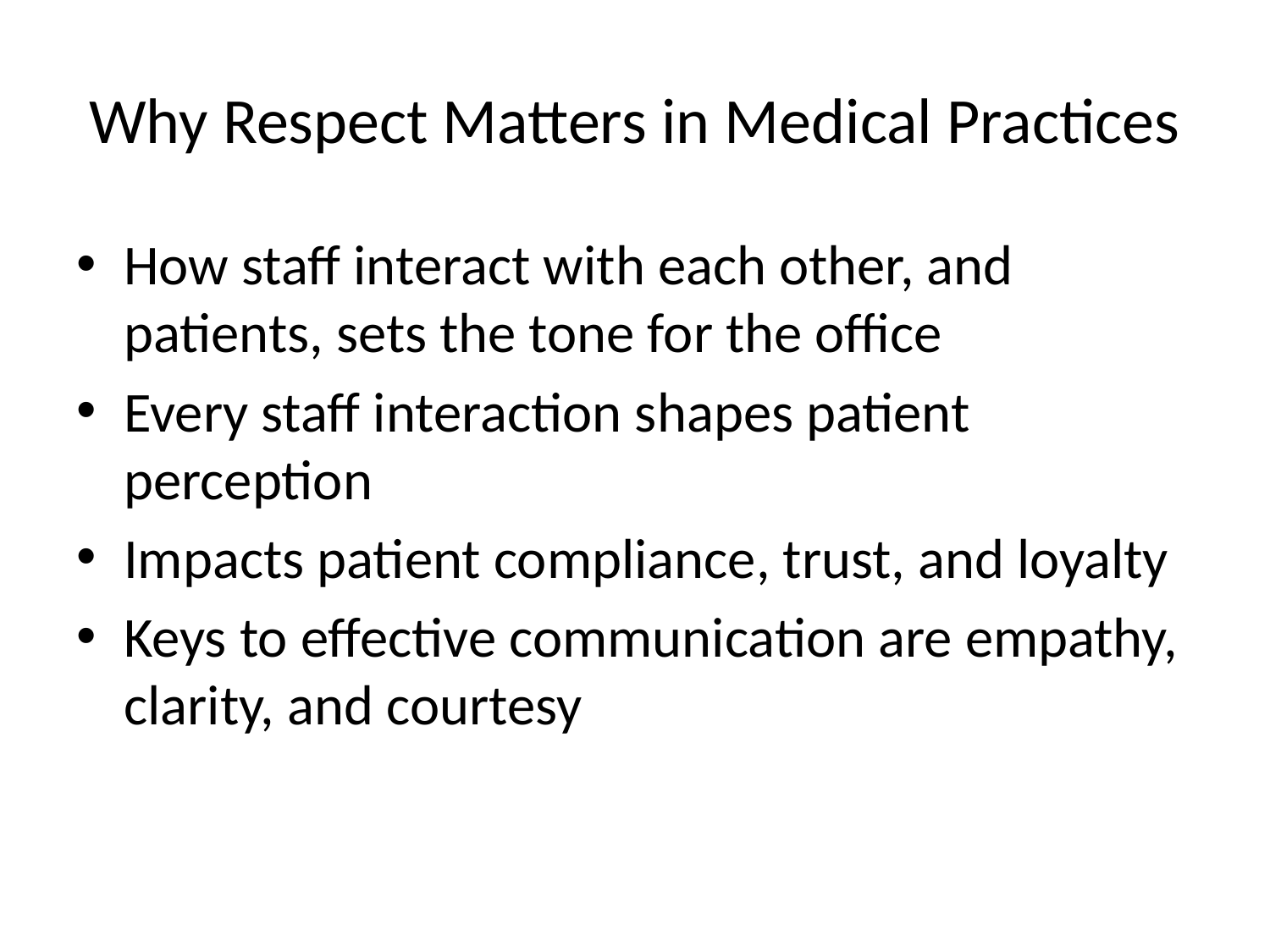

# Why Respect Matters in Medical Practices
How staff interact with each other, and   patients, sets the tone for the office
Every staff interaction shapes patient perception
Impacts patient compliance, trust, and loyalty
Keys to effective communication are empathy, clarity, and courtesy